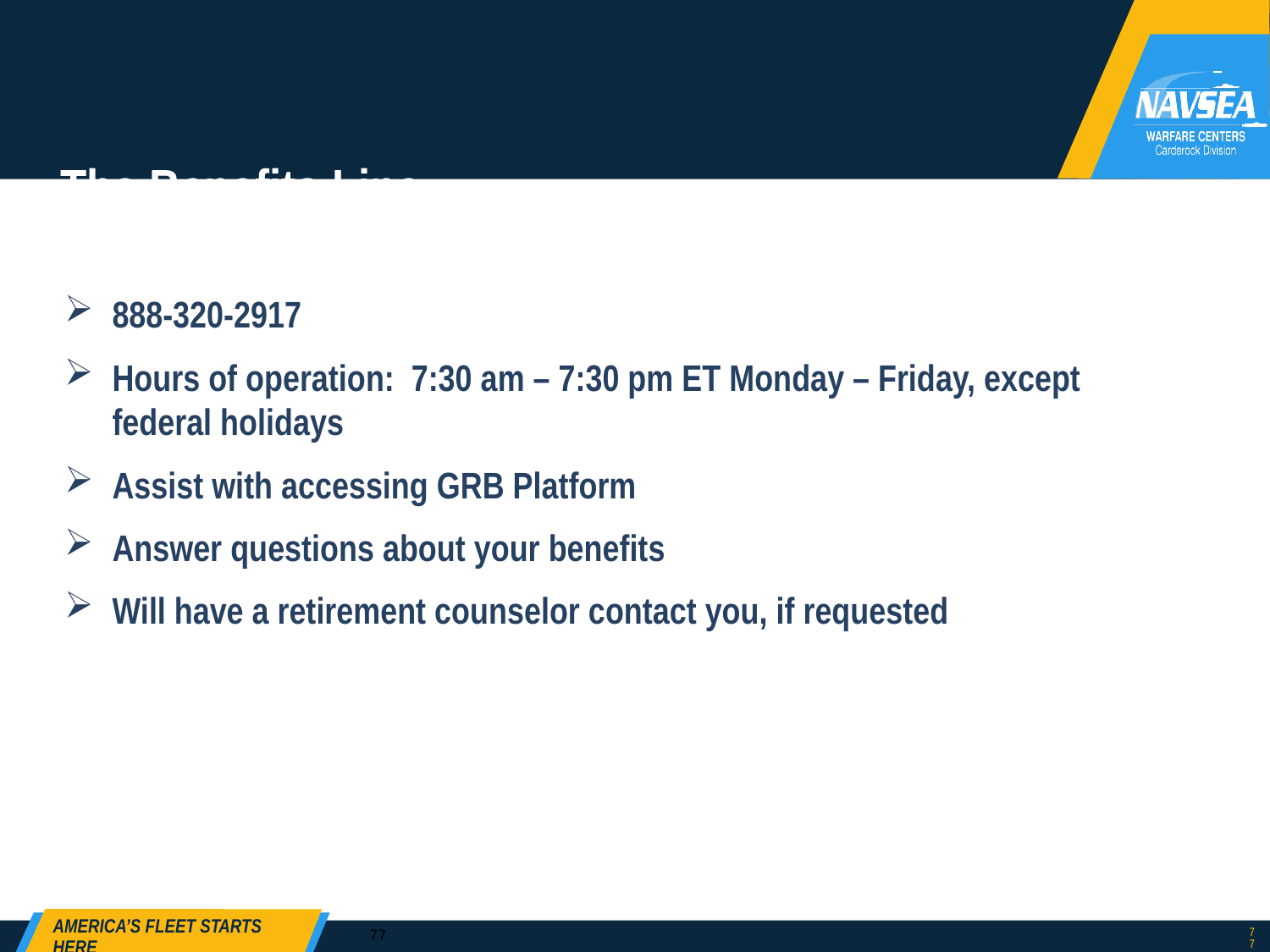

# The Benefits Line

888-320-2917
Hours of operation:  7:30 am – 7:30 pm ET Monday – Friday, except federal holidays
Assist with accessing GRB Platform
Answer questions about your benefits
Will have a retirement counselor contact you, if requested

77